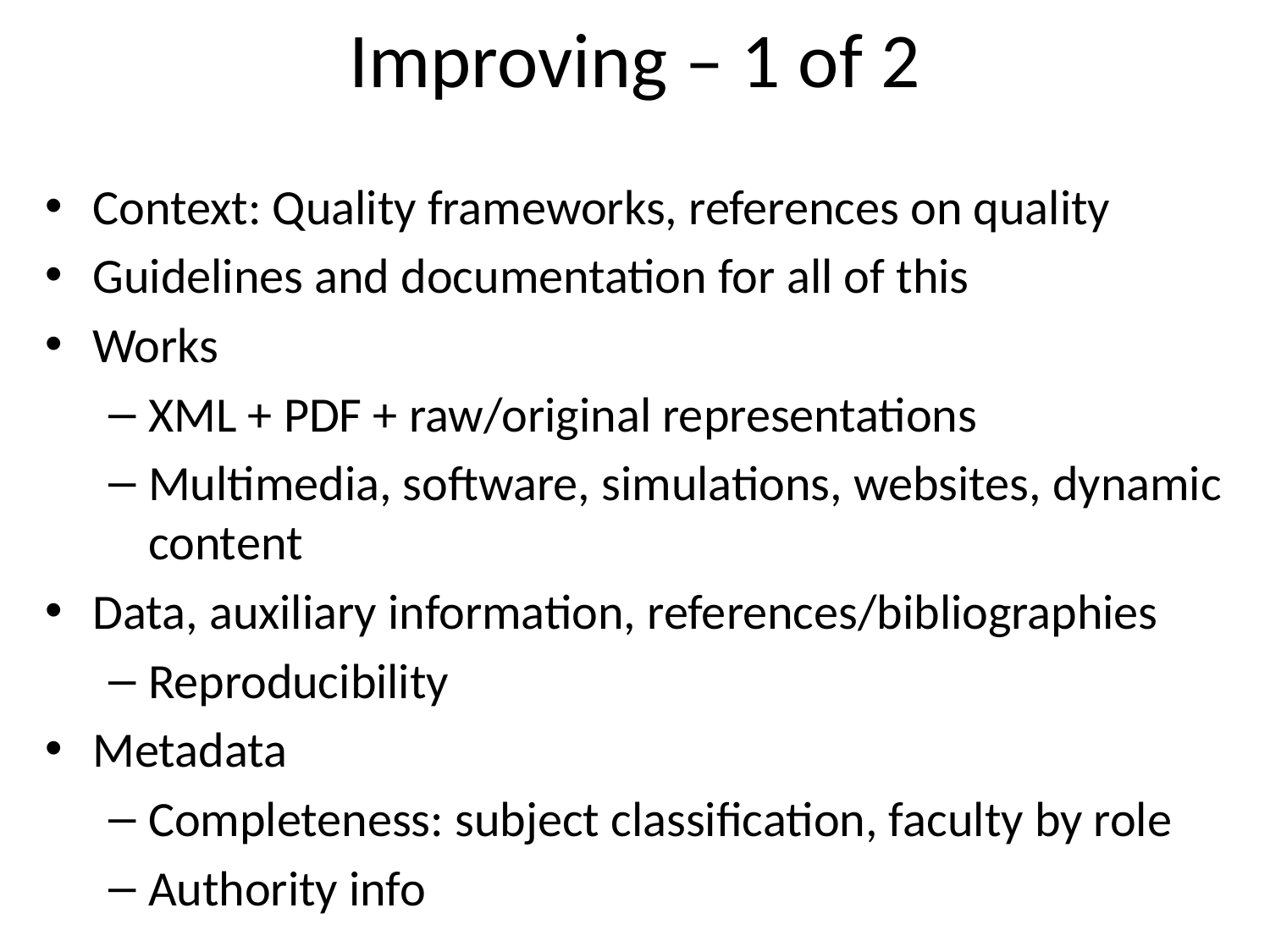

# Improving – 1 of 2
Context: Quality frameworks, references on quality
Guidelines and documentation for all of this
Works
XML + PDF + raw/original representations
Multimedia, software, simulations, websites, dynamic content
Data, auxiliary information, references/bibliographies
Reproducibility
Metadata
Completeness: subject classification, faculty by role
Authority info